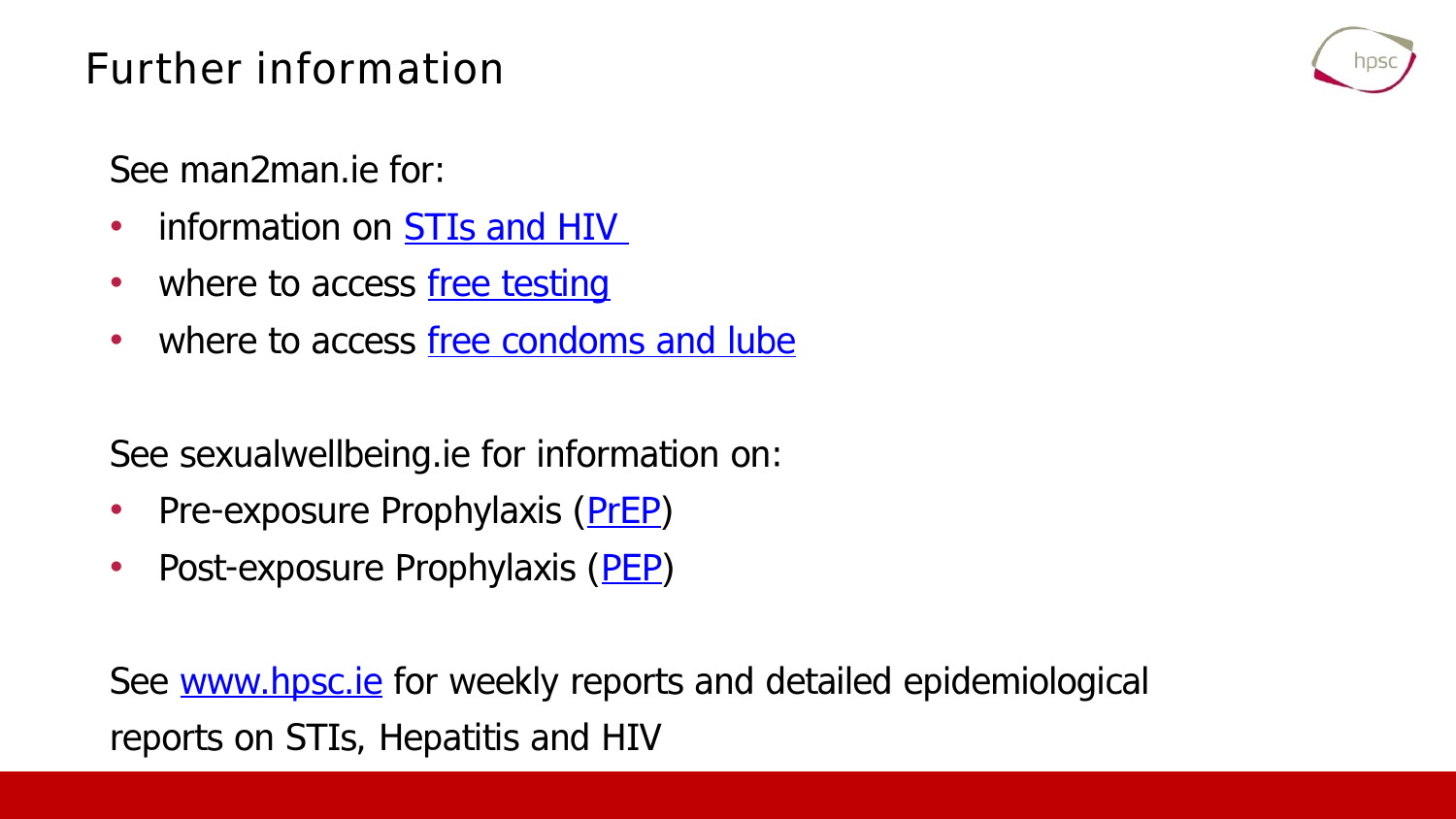

# Further information
See man2man.ie for:
information on STIs and HIV
where to access free testing
where to access free condoms and lube

See sexualwellbeing.ie for information on:
Pre-exposure Prophylaxis (PrEP)
Post-exposure Prophylaxis (PEP)

See www.hpsc.ie for weekly reports and detailed epidemiological reports on STIs, Hepatitis and HIV

35